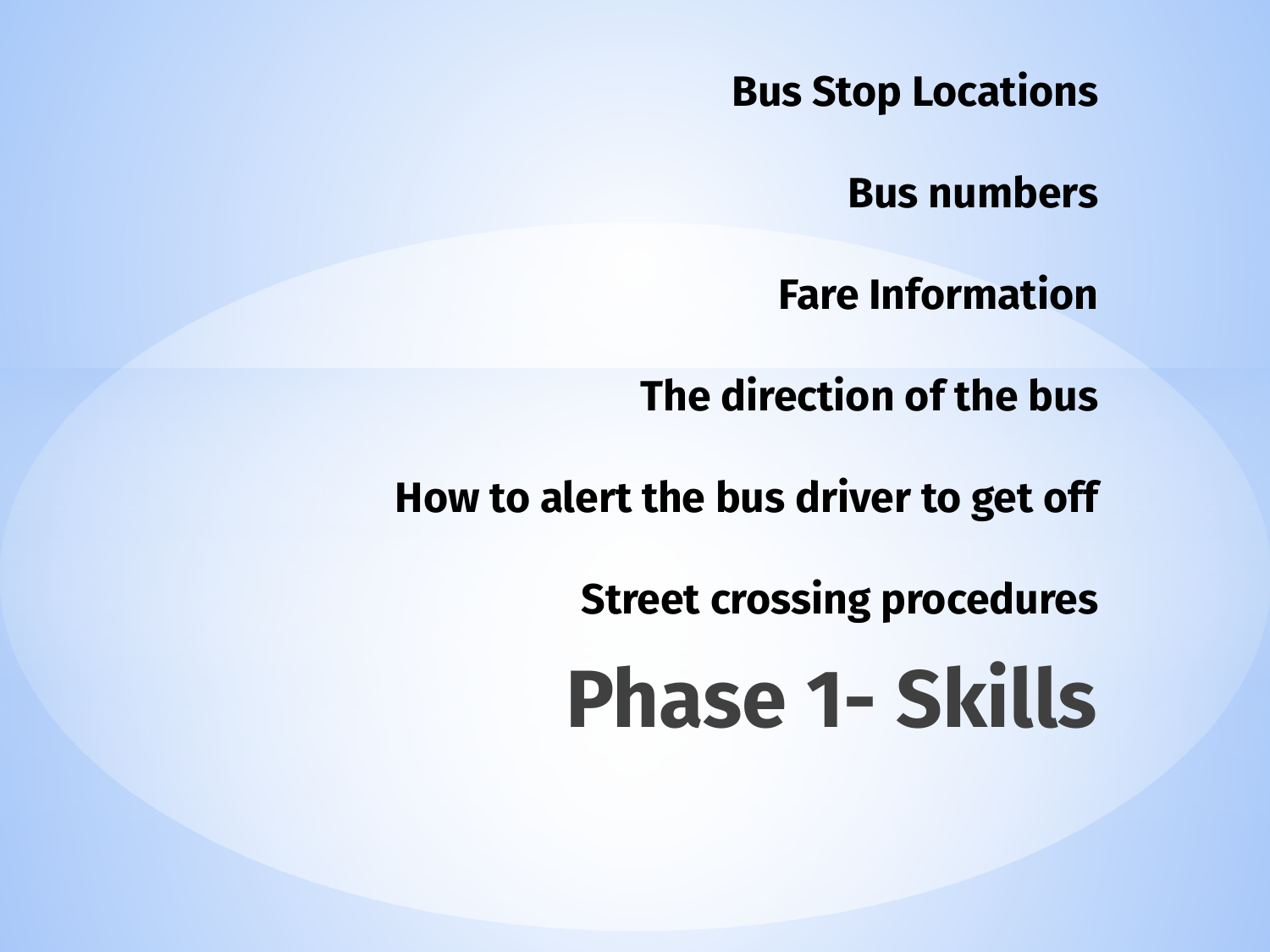

# Bus Stop Locations Bus numbers Fare Information The direction of the bus How to alert the bus driver to get off Street crossing procedures
Phase 1- Skills